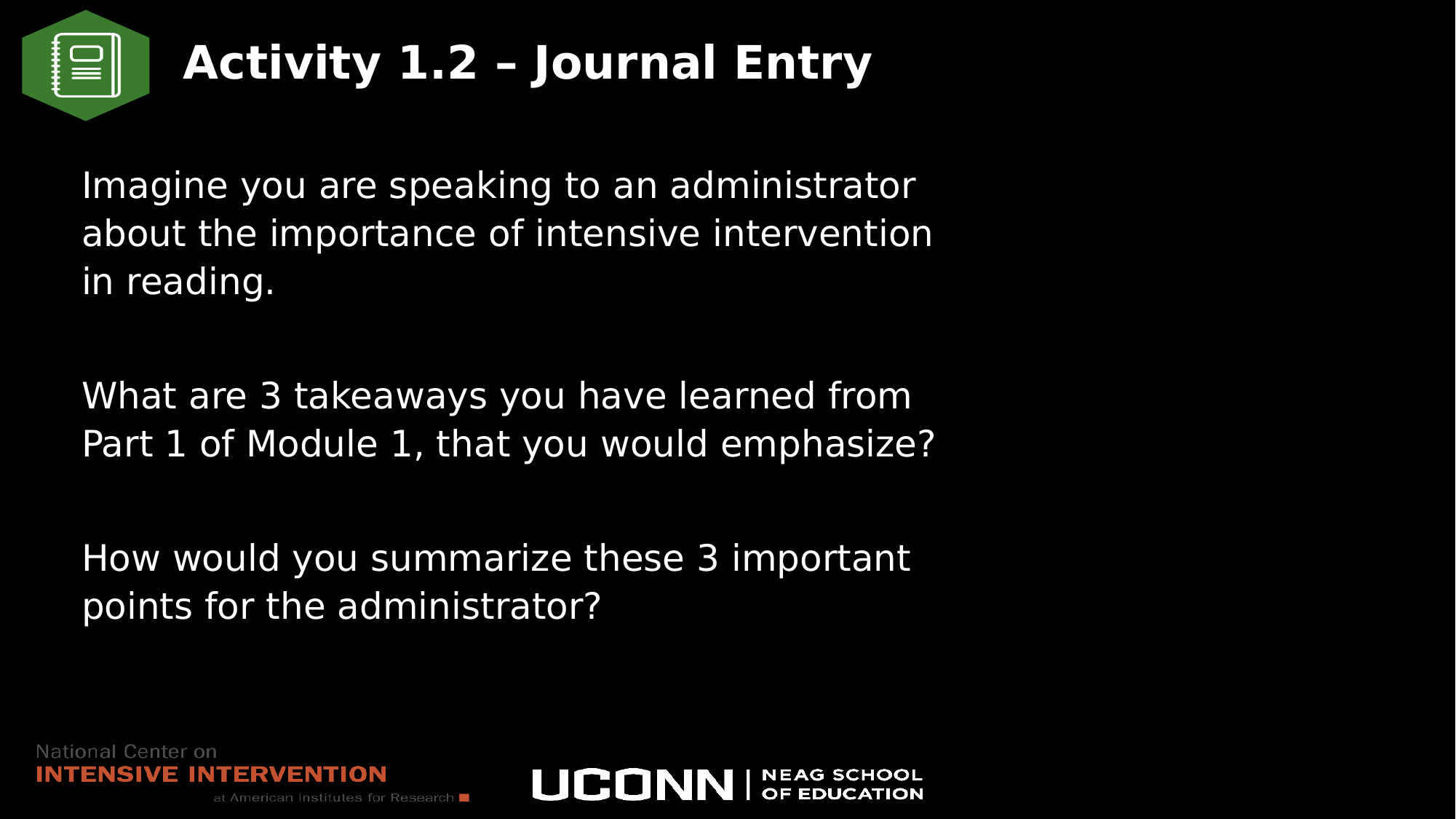

# Activity 1.2 – Journal Entry
Imagine you are speaking to an administrator about the importance of intensive intervention in reading.

What are 3 takeaways you have learned from Part 1 of Module 1, that you would emphasize?

How would you summarize these 3 important points for the administrator?